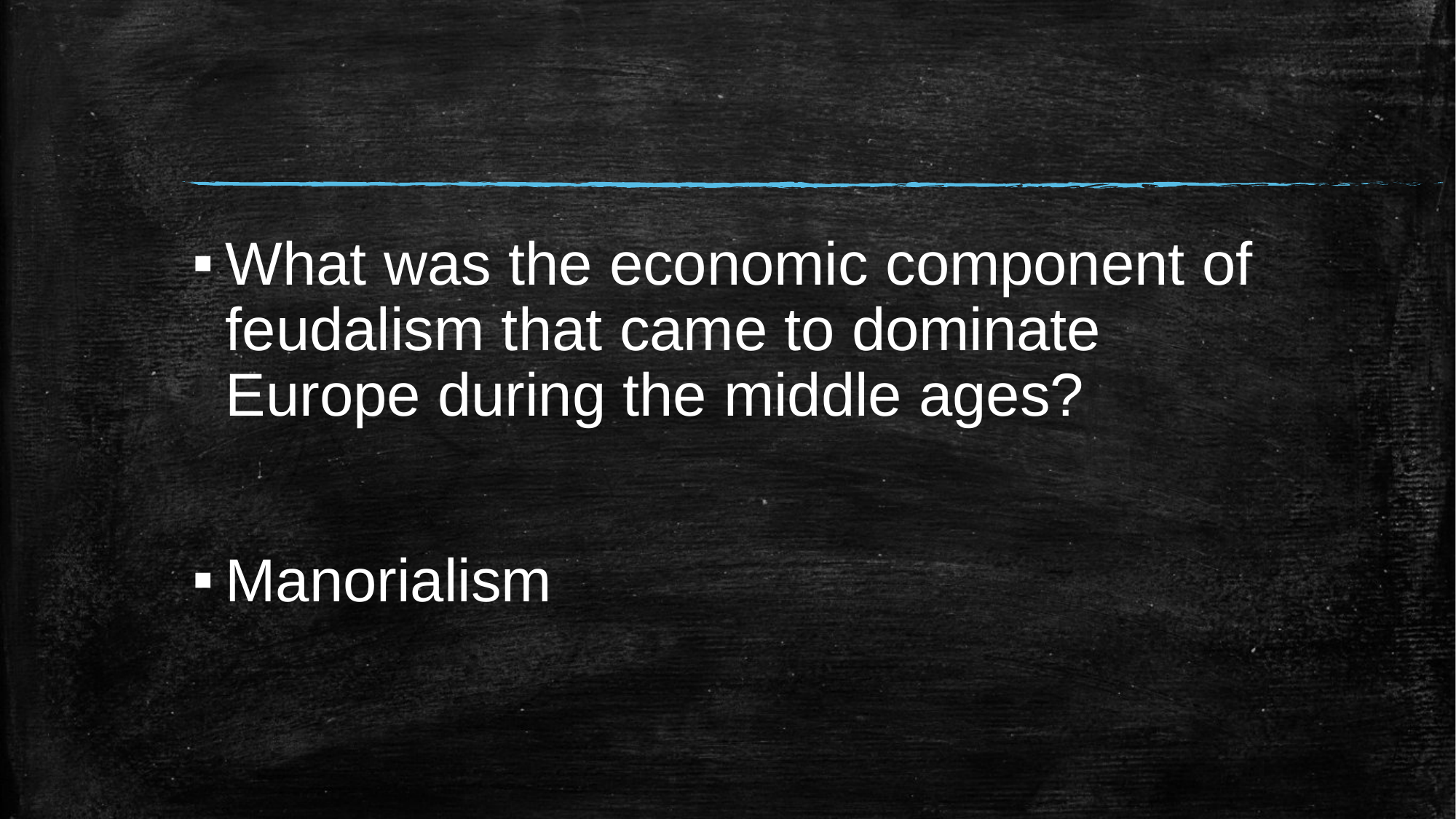

#
What was the economic component of feudalism that came to dominate Europe during the middle ages?

Manorialism